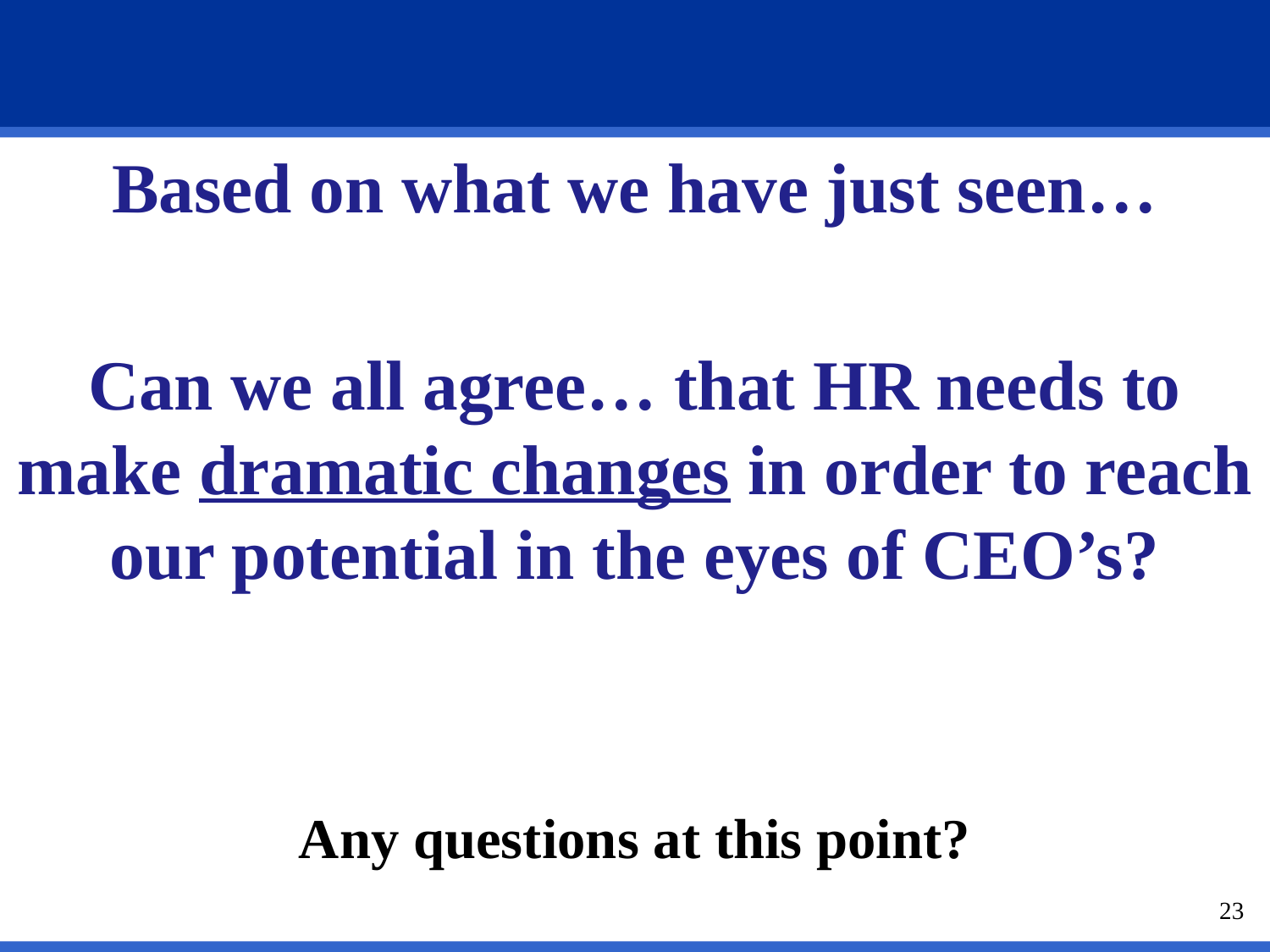

#
Based on what we have just seen…

Can we all agree… that HR needs to make dramatic changes in order to reach our potential in the eyes of CEO’s?

Any questions at this point?

23